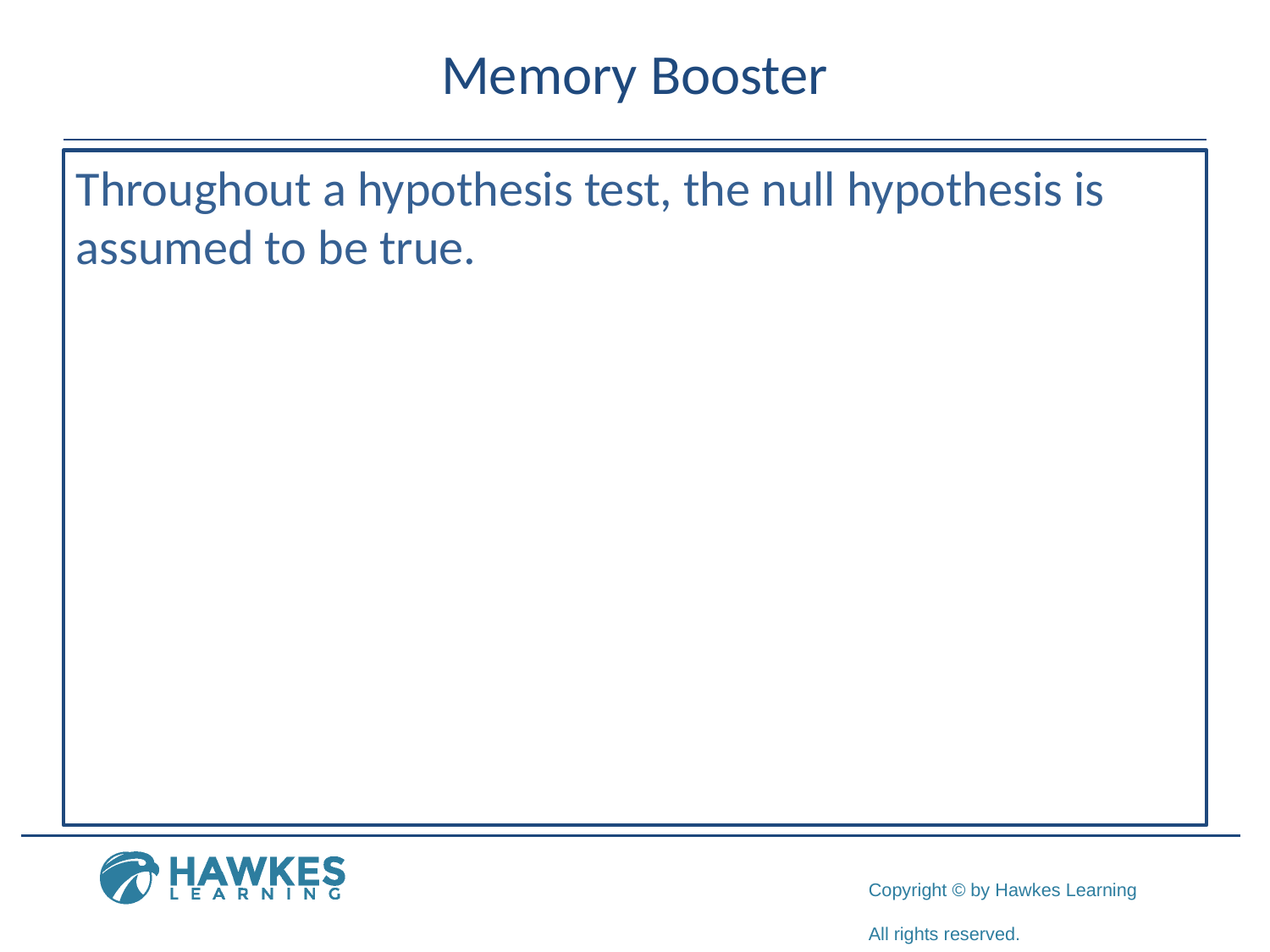

# Memory Booster
Throughout a hypothesis test, the null hypothesis is assumed to be true.